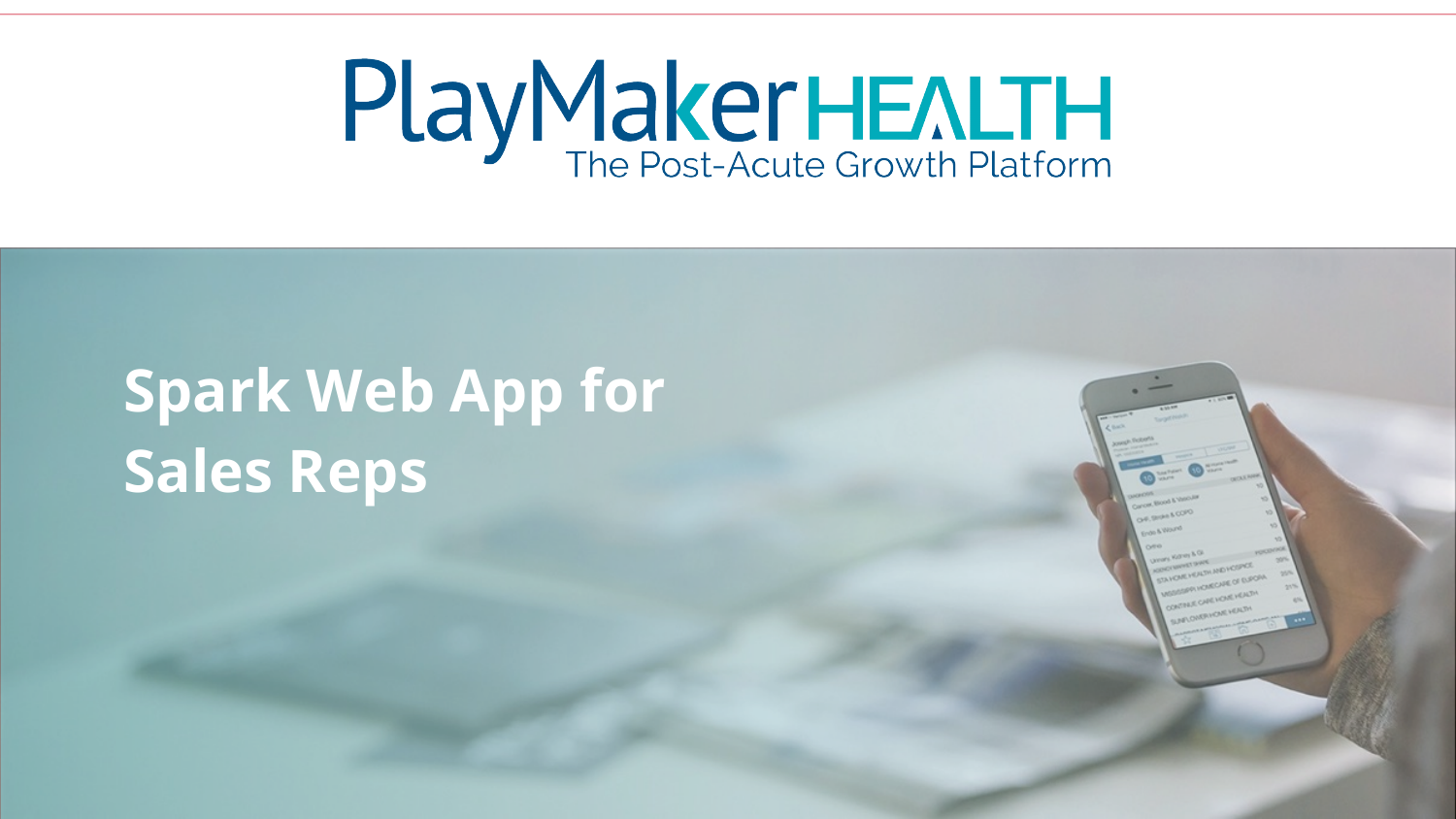

# Spark Web App for Sales Reps